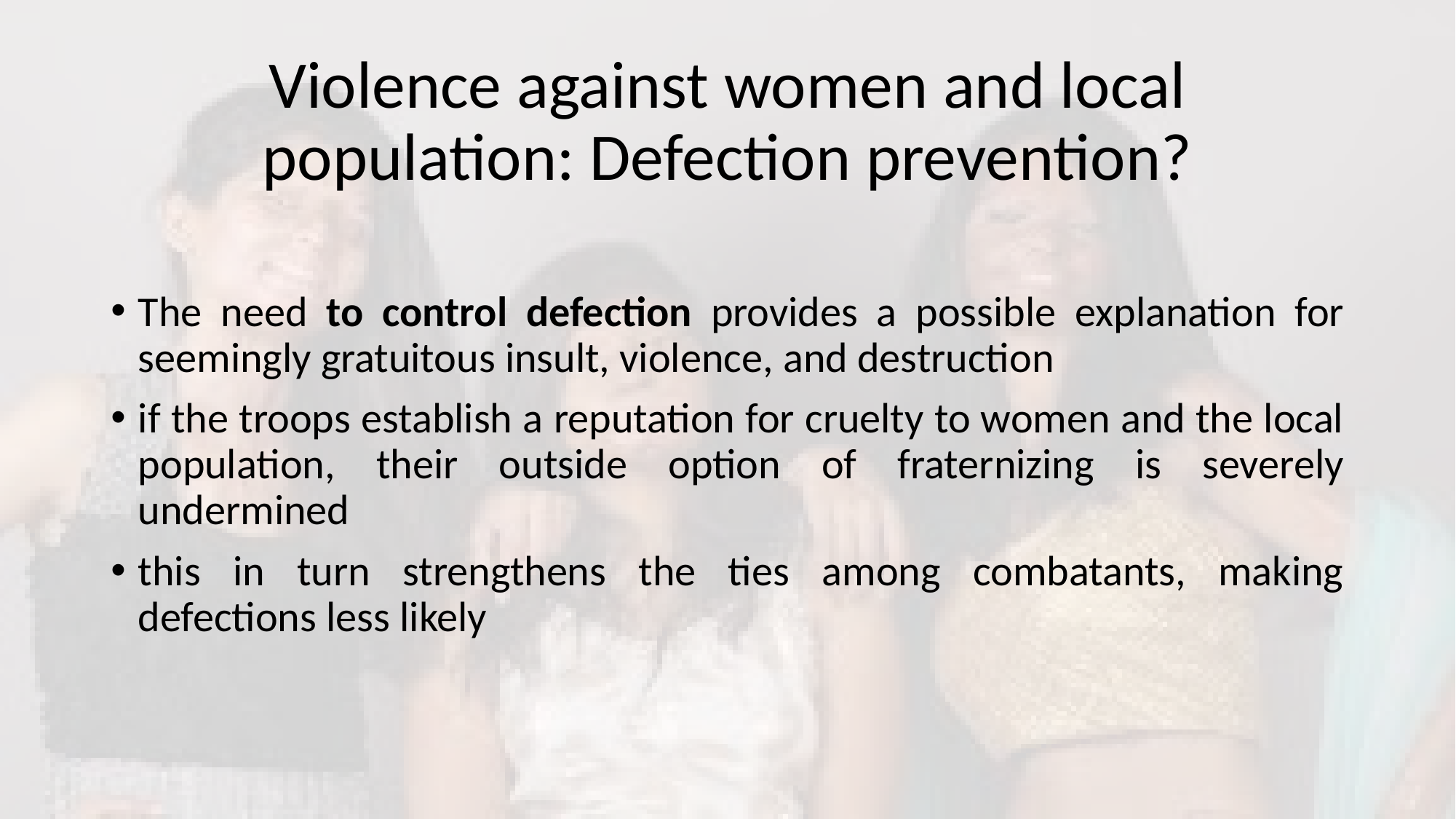

# Violence against women and local population: Defection prevention?

The need to control defection provides a possible explanation for seemingly gratuitous insult, violence, and destruction
if the troops establish a reputation for cruelty to women and the local population, their outside option of fraternizing is severely undermined
this in turn strengthens the ties among combatants, making defections less likely